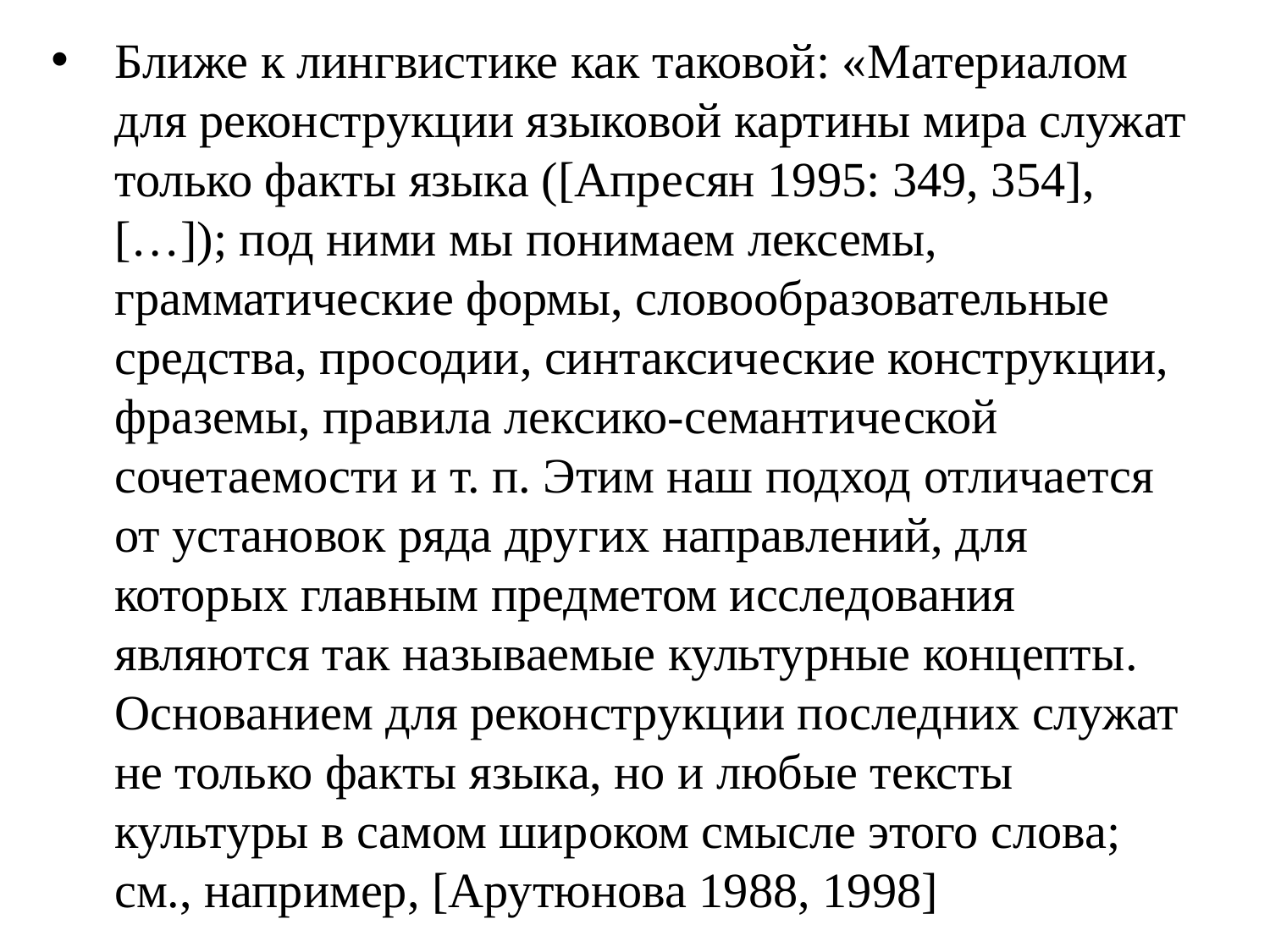

Ближе к лингвистике как таковой: «Материалом для реконструкции языковой картины мира служат только факты языка ([Апресян 1995: 349, 354], […]); под ними мы понимаем лексемы, грамматические формы, словообразовательные средства, просодии, синтаксические конструкции, фраземы, правила лексико-семантической сочетаемости и т. п. Этим наш подход отличается от установок ряда других направлений, для которых главным предметом исследования являются так называемые культурные концепты. Основанием для реконструкции последних служат не только факты языка, но и любые тексты культуры в самом широком смысле этого слова; см., например, [Арутюнова 1988, 1998]